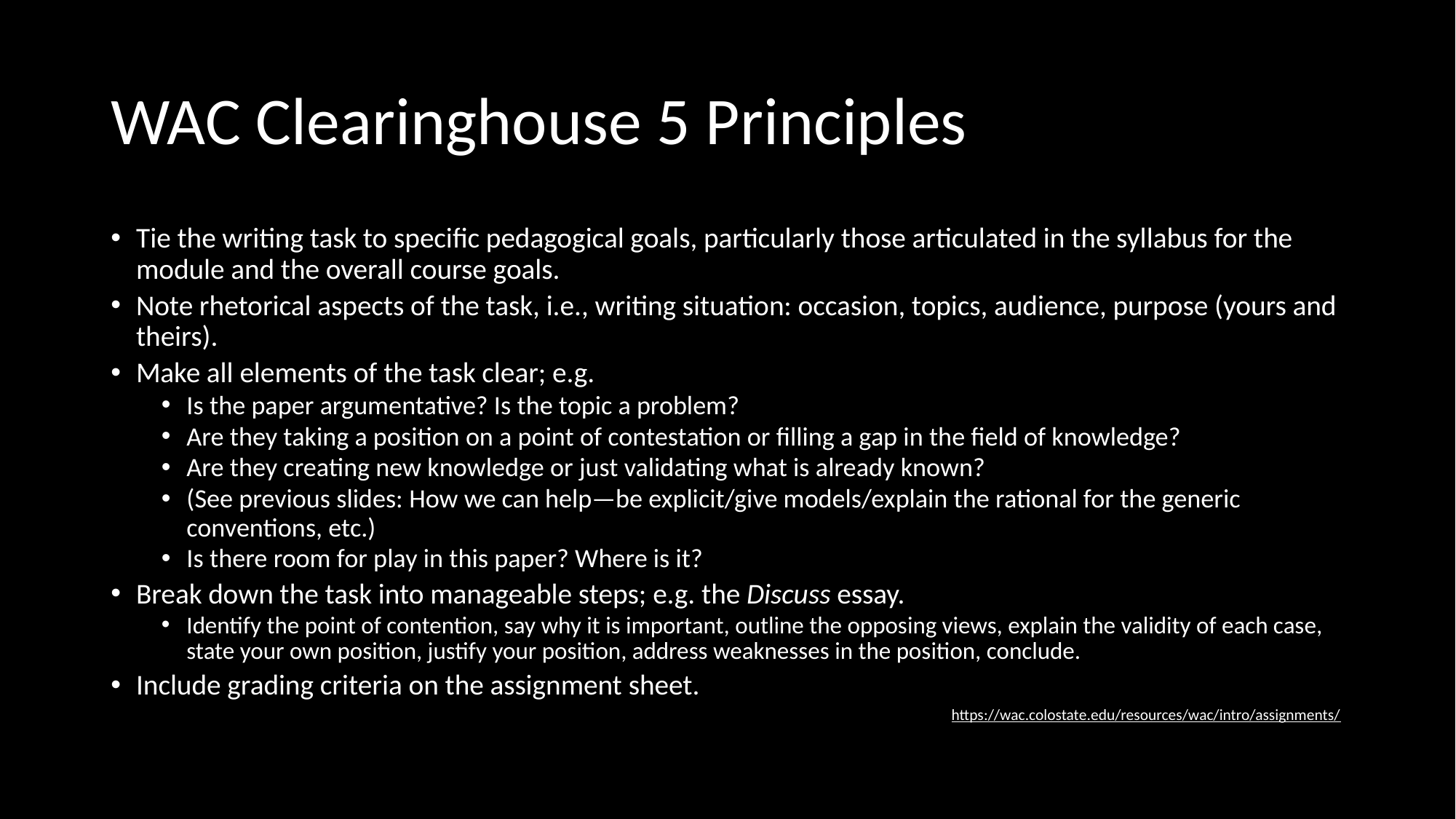

# WAC Clearinghouse 5 Principles
Tie the writing task to specific pedagogical goals, particularly those articulated in the syllabus for the module and the overall course goals.
Note rhetorical aspects of the task, i.e., writing situation: occasion, topics, audience, purpose (yours and theirs).
Make all elements of the task clear; e.g.
Is the paper argumentative? Is the topic a problem?
Are they taking a position on a point of contestation or filling a gap in the field of knowledge?
Are they creating new knowledge or just validating what is already known?
(See previous slides: How we can help—be explicit/give models/explain the rational for the generic conventions, etc.)
Is there room for play in this paper? Where is it?
Break down the task into manageable steps; e.g. the Discuss essay.
Identify the point of contention, say why it is important, outline the opposing views, explain the validity of each case, state your own position, justify your position, address weaknesses in the position, conclude.
Include grading criteria on the assignment sheet.
https://wac.colostate.edu/resources/wac/intro/assignments/